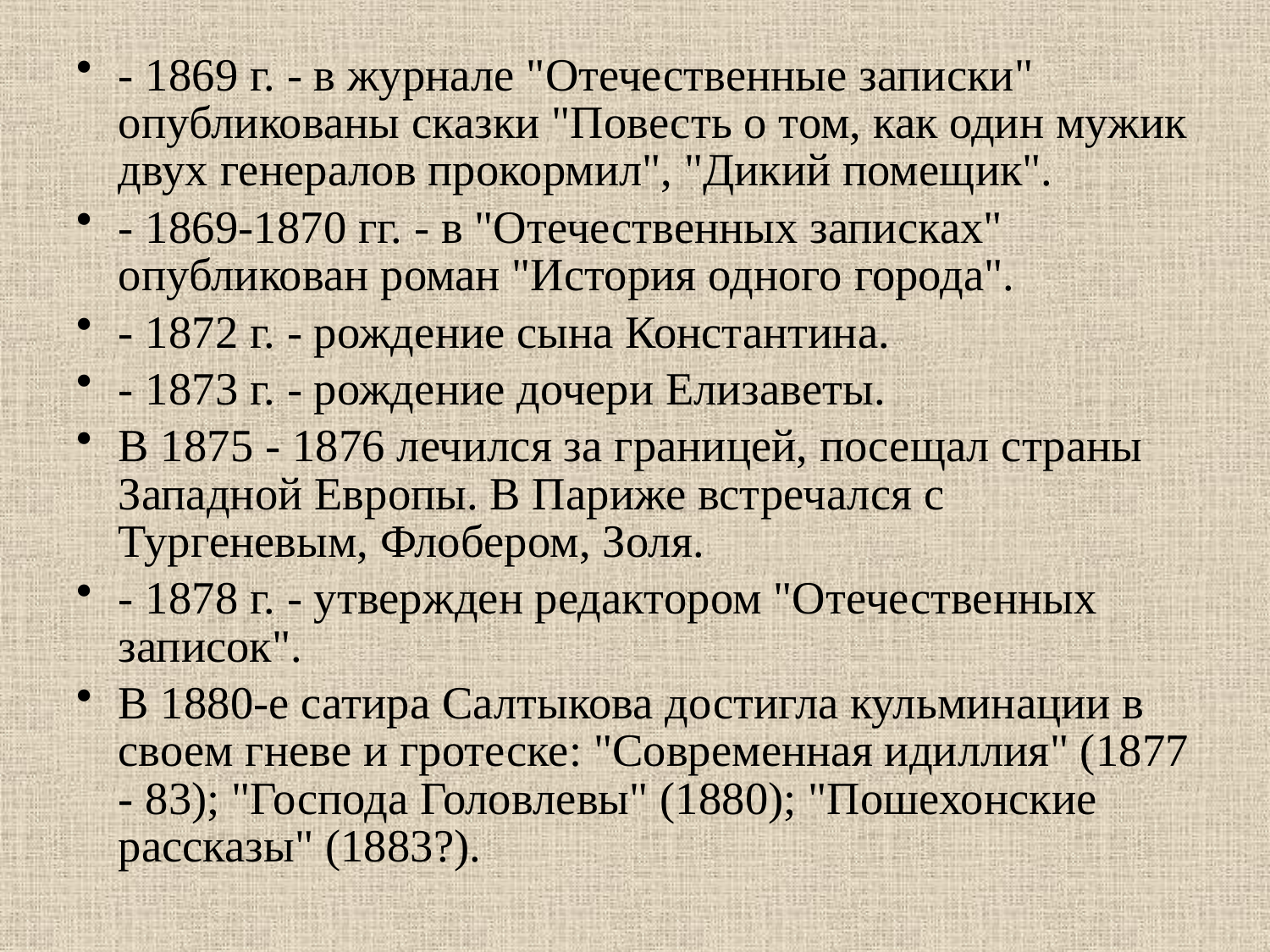

- 1869 г. - в журнале "Отечественные записки" опубликованы сказки "Повесть о том, как один мужик двух генералов прокормил", "Дикий помещик".
- 1869-1870 гг. - в "Отечественных записках" опубликован роман "История одного города".
- 1872 г. - рождение сына Константина.
- 1873 г. - рождение дочери Елизаветы.
В 1875 - 1876 лечился за границей, посещал страны Западной Европы. В Париже встречался с Тургеневым, Флобером, Золя.
- 1878 г. - утвержден редактором "Отечественных записок".
В 1880-е сатира Салтыкова достигла кульминации в своем гневе и гротеске: "Современная идиллия" (1877 - 83); "Господа Головлевы" (1880); "Пошехонские рассказы" (1883?).